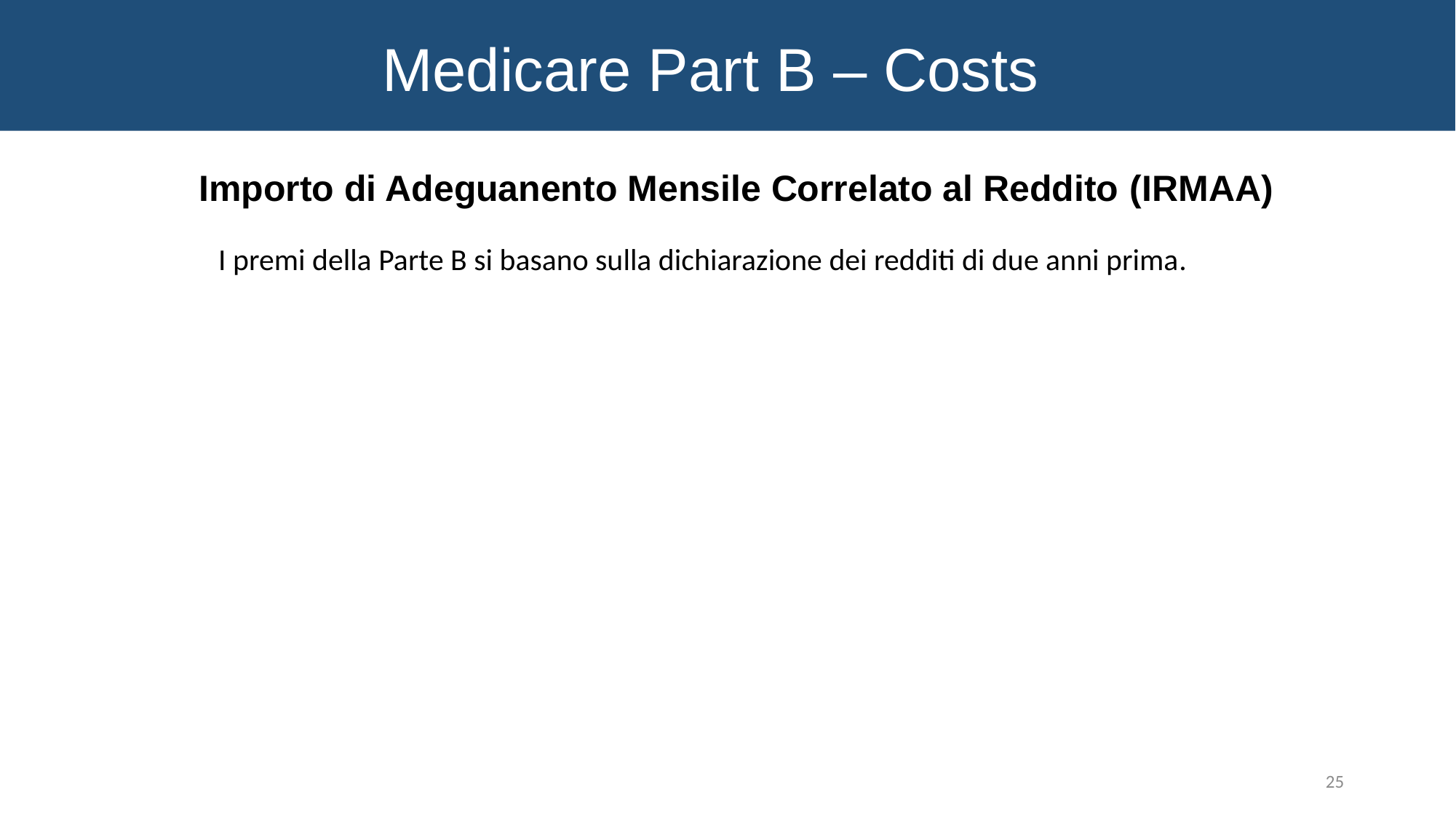

Medicare Part B – Costs

Importo di Adeguanento Mensile Correlato al Reddito (IRMAA)
I premi della Parte B si basano sulla dichiarazione dei redditi di due anni prima.
25